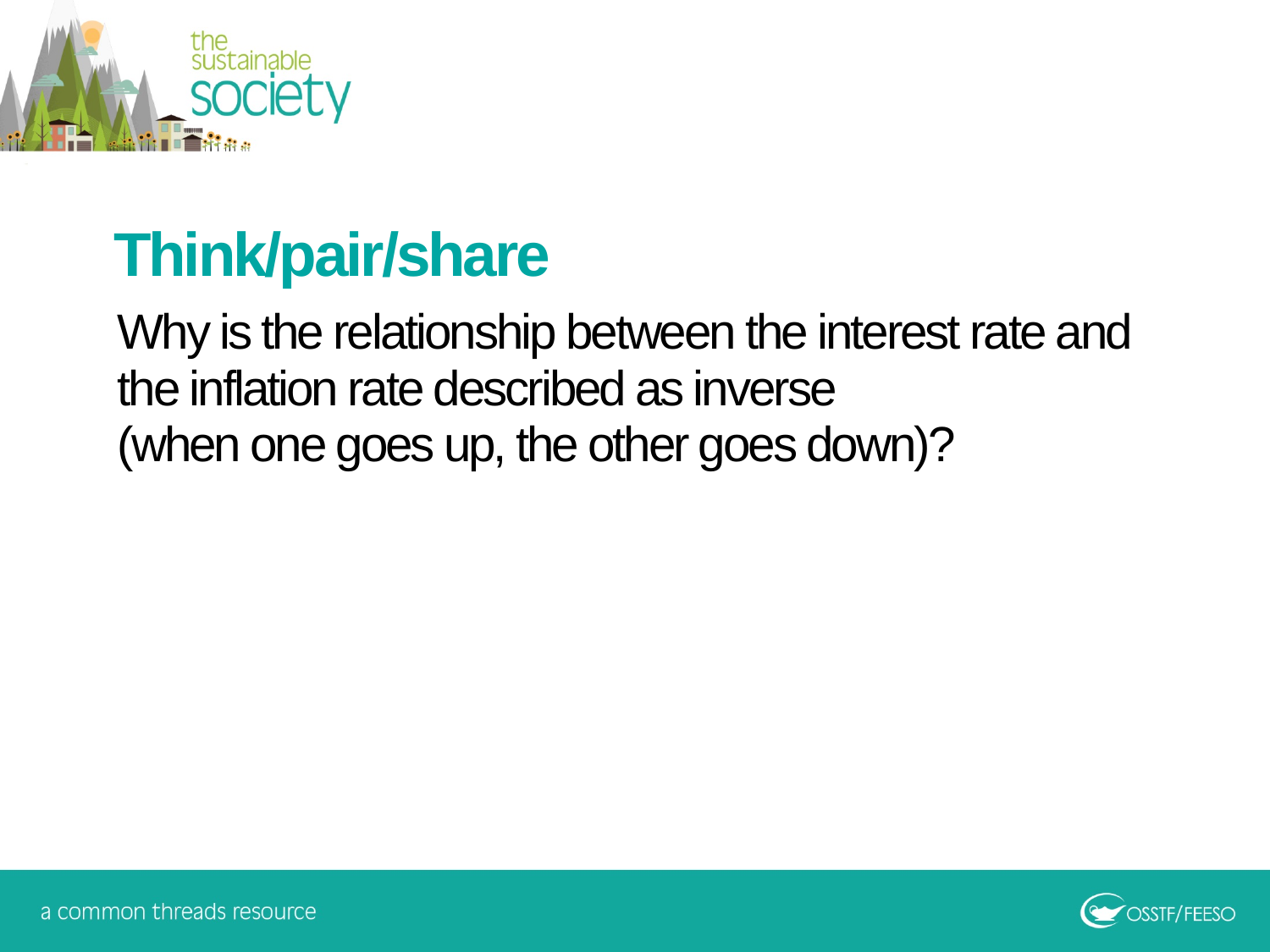

Think/pair/share

Why is the relationship between the interest rate and the inflation rate described as inverse
(when one goes up, the other goes down)?